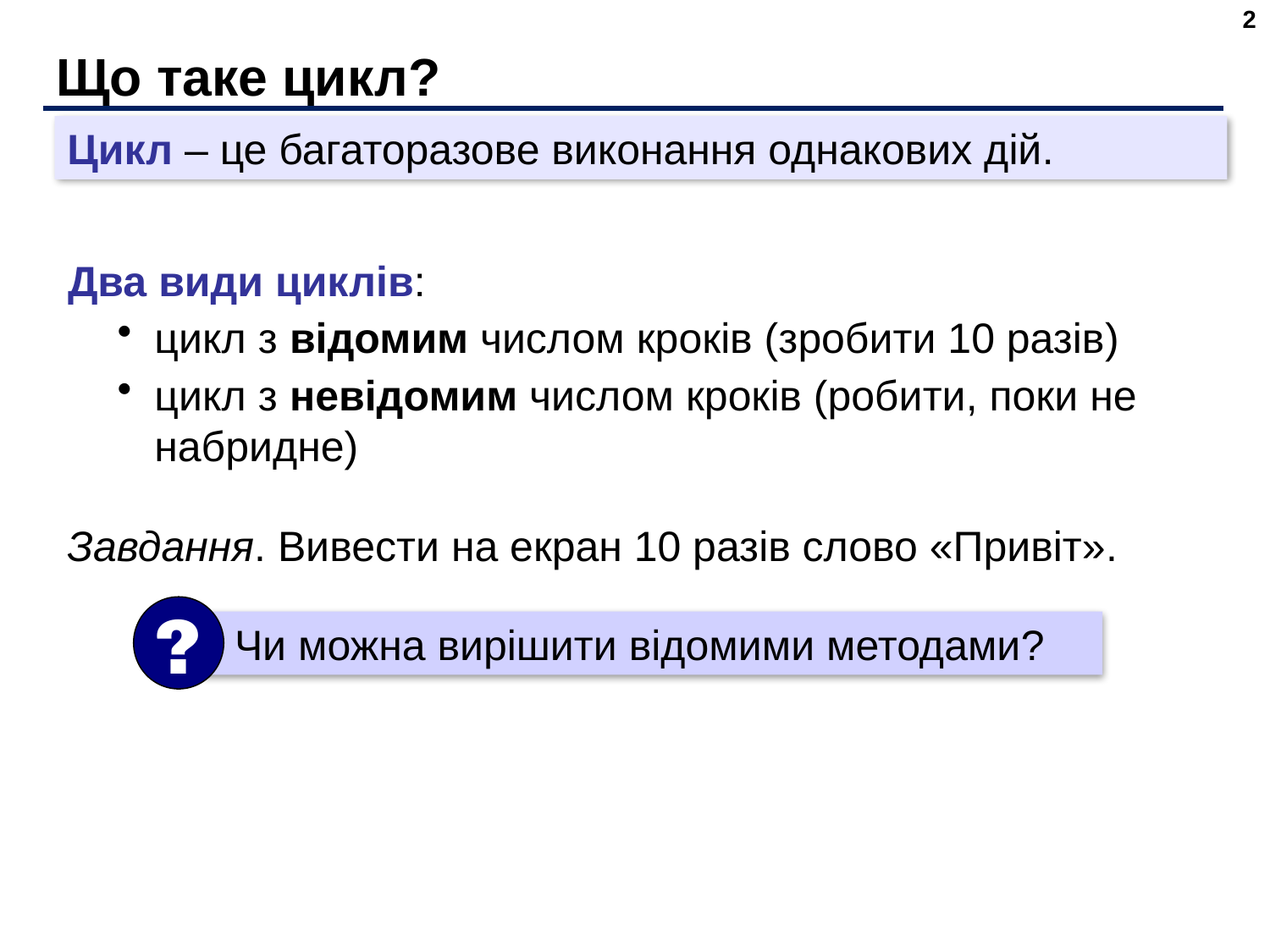

2
# Що таке цикл?
Цикл – це багаторазове виконання однакових дій.
Два види циклів:
цикл з відомим числом кроків (зробити 10 разів)
цикл з невідомим числом кроків (робити, поки не набридне)
Завдання. Вивести на екран 10 разів слово «Привіт».
?
  Чи можна вирішити відомими методами?